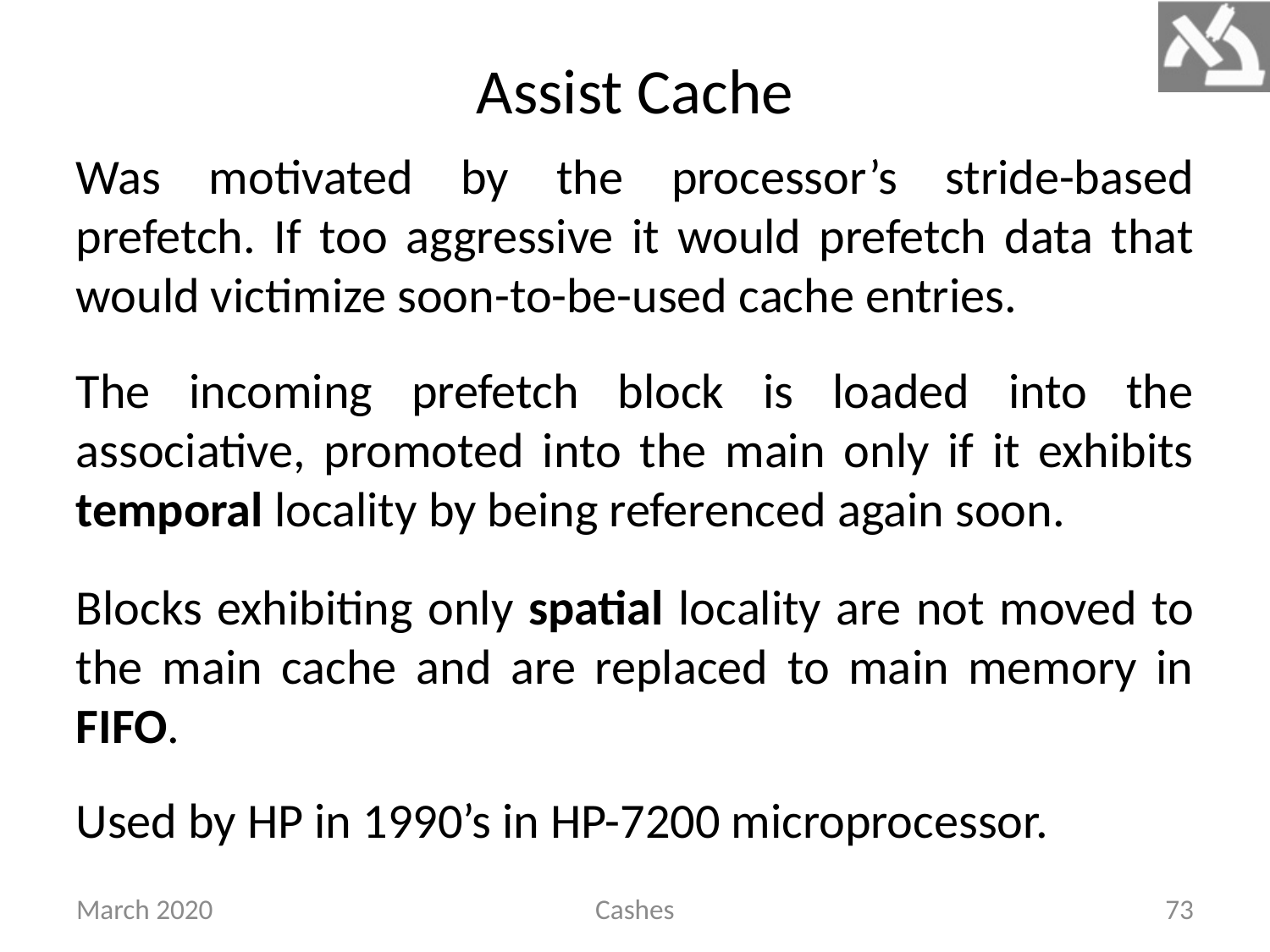

# Assist Cache
Was motivated by the processor’s stride-based prefetch. If too aggressive it would prefetch data that would victimize soon-to-be-used cache entries.
The incoming prefetch block is loaded into the associative, promoted into the main only if it exhibits temporal locality by being referenced again soon.
Blocks exhibiting only spatial locality are not moved to the main cache and are replaced to main memory in FIFO.
Used by HP in 1990’s in HP-7200 microprocessor.
March 2020
Cashes
73